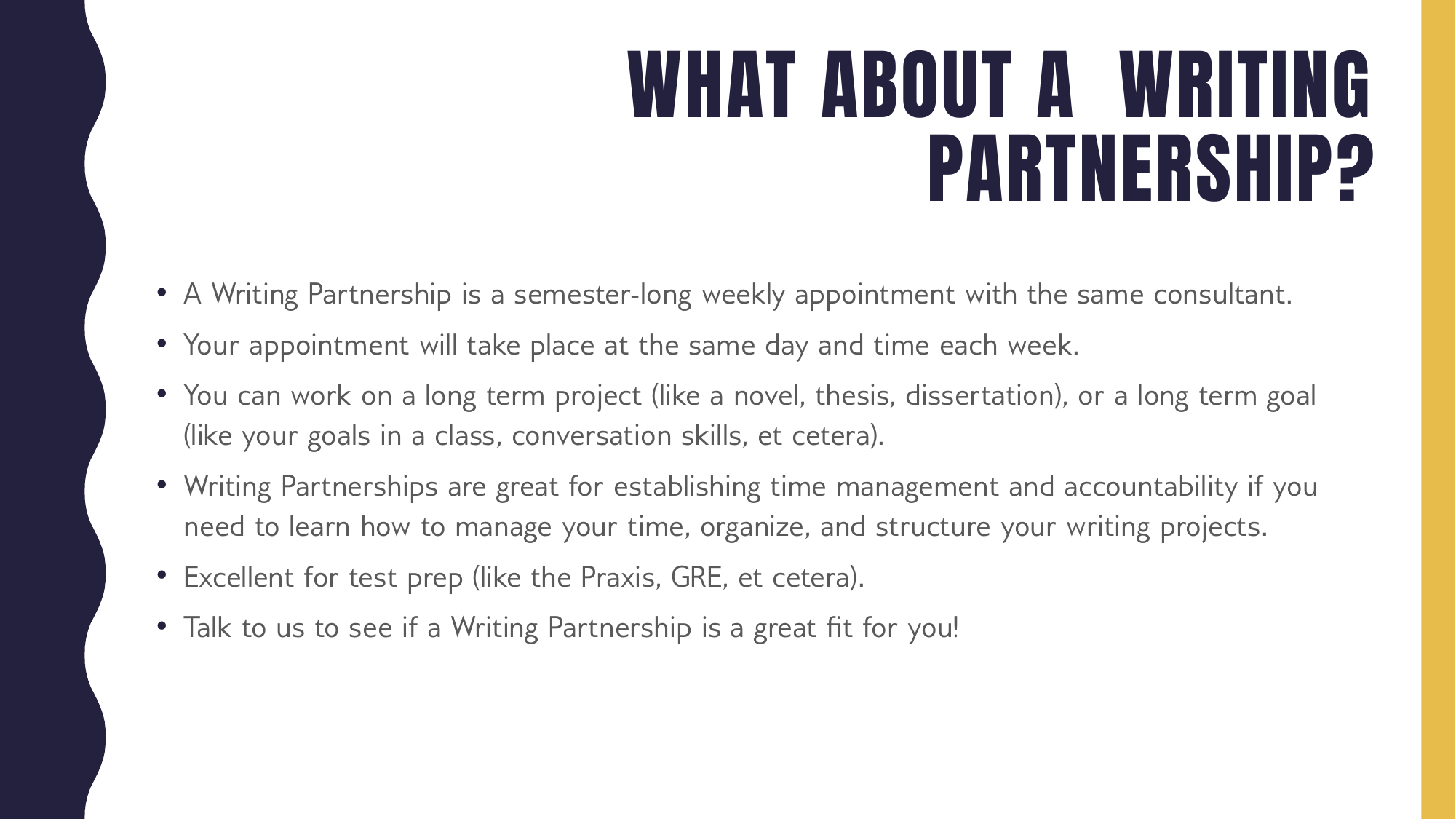

# What about a  writing partnership?
A Writing Partnership is a semester-long weekly appointment with the same consultant.
Your appointment will take place at the same day and time each week.
You can work on a long term project (like a novel, thesis, dissertation), or a long term goal (like your goals in a class, conversation skills, et cetera).
Writing Partnerships are great for establishing time management and accountability if you need to learn how to manage your time, organize, and structure your writing projects.
Excellent for test prep (like the Praxis, GRE, et cetera).
Talk to us to see if a Writing Partnership is a great fit for you!